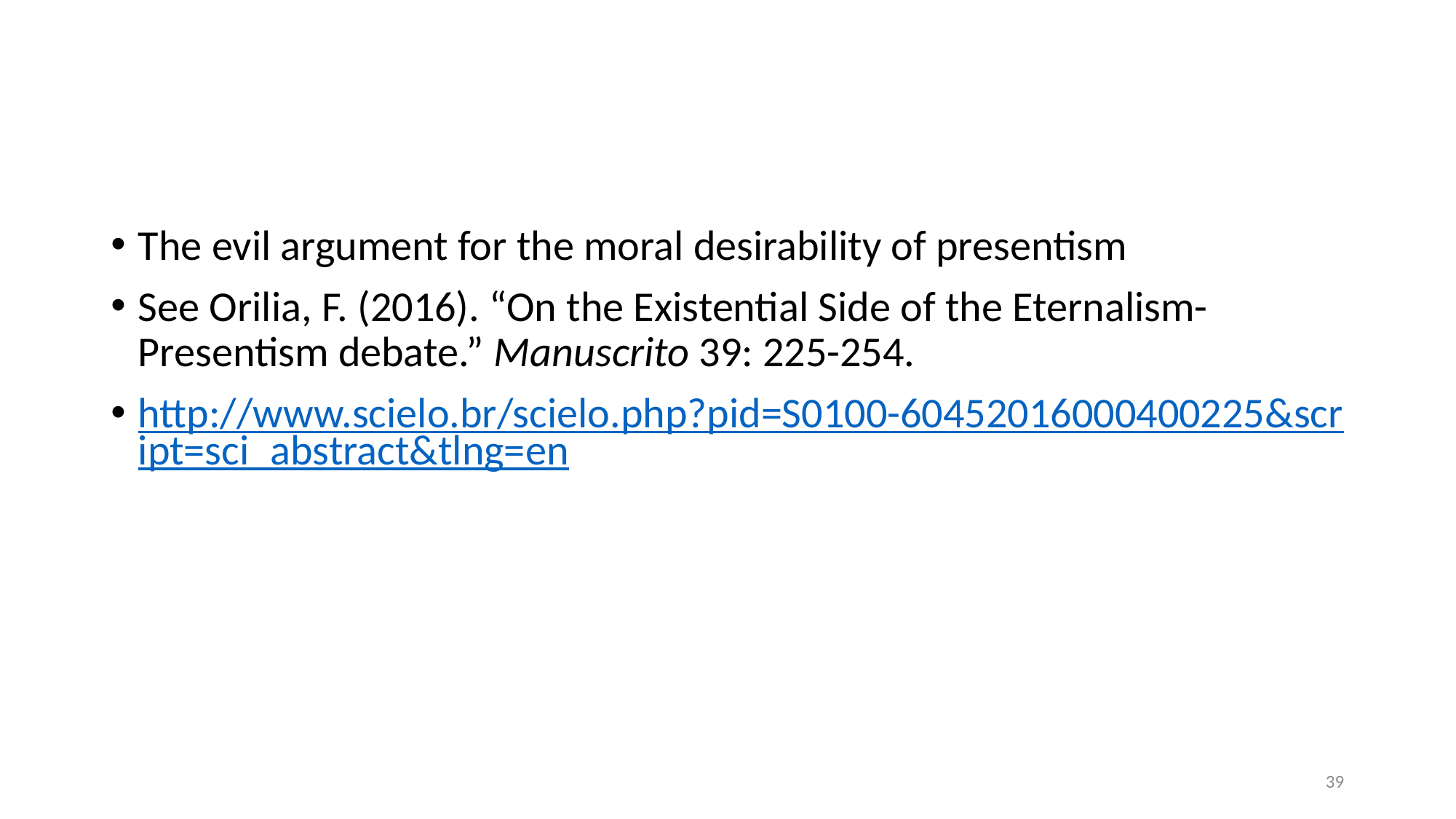

#
The evil argument for the moral desirability of presentism
See Orilia, F. (2016). “On the Existential Side of the Eternalism-Presentism debate.” Manuscrito 39: 225-254.
http://www.scielo.br/scielo.php?pid=S0100-60452016000400225&script=sci_abstract&tlng=en

39